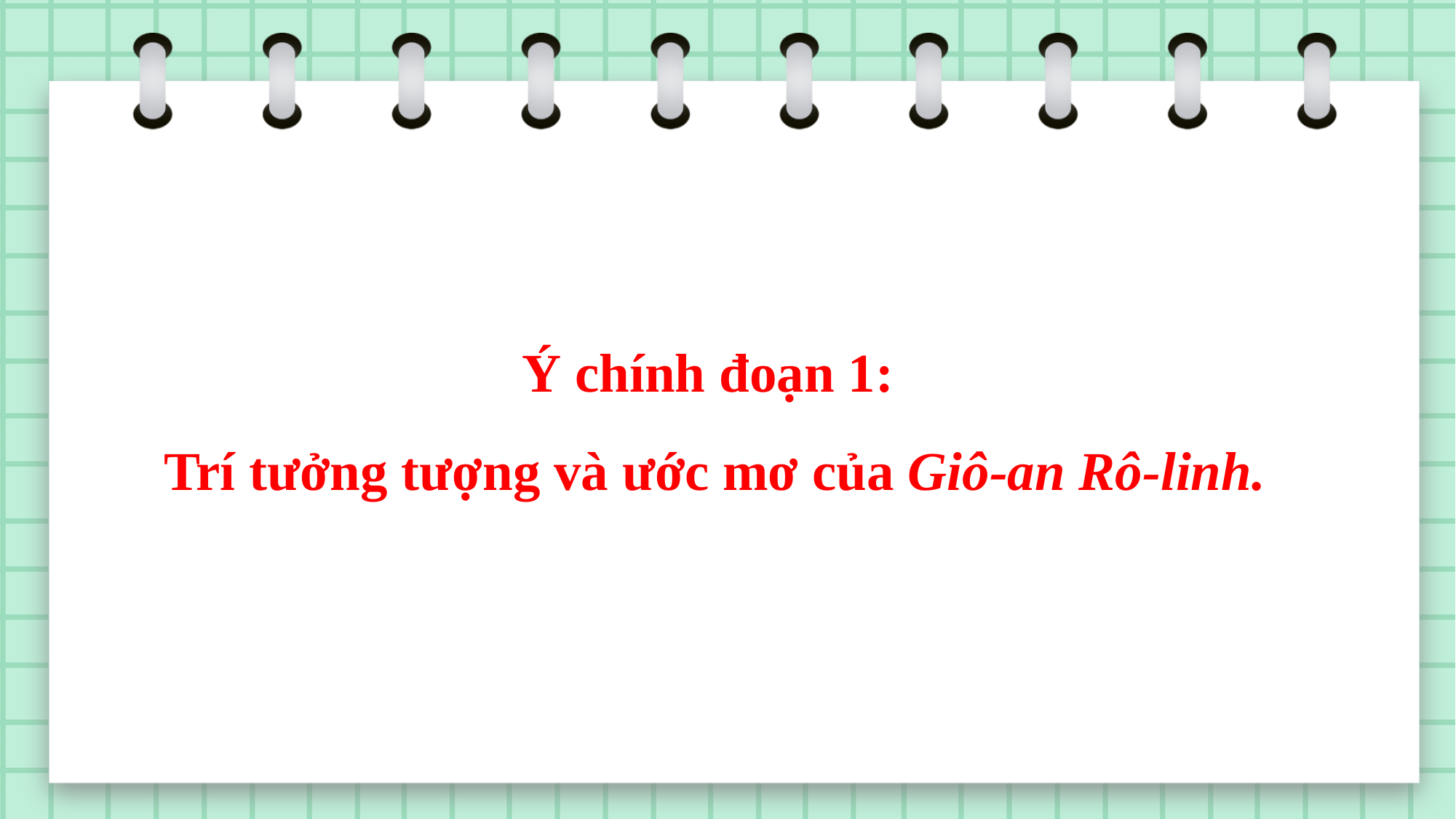

Ý chính đoạn 1:
Trí tưởng tượng và ước mơ của Giô-an Rô-linh.